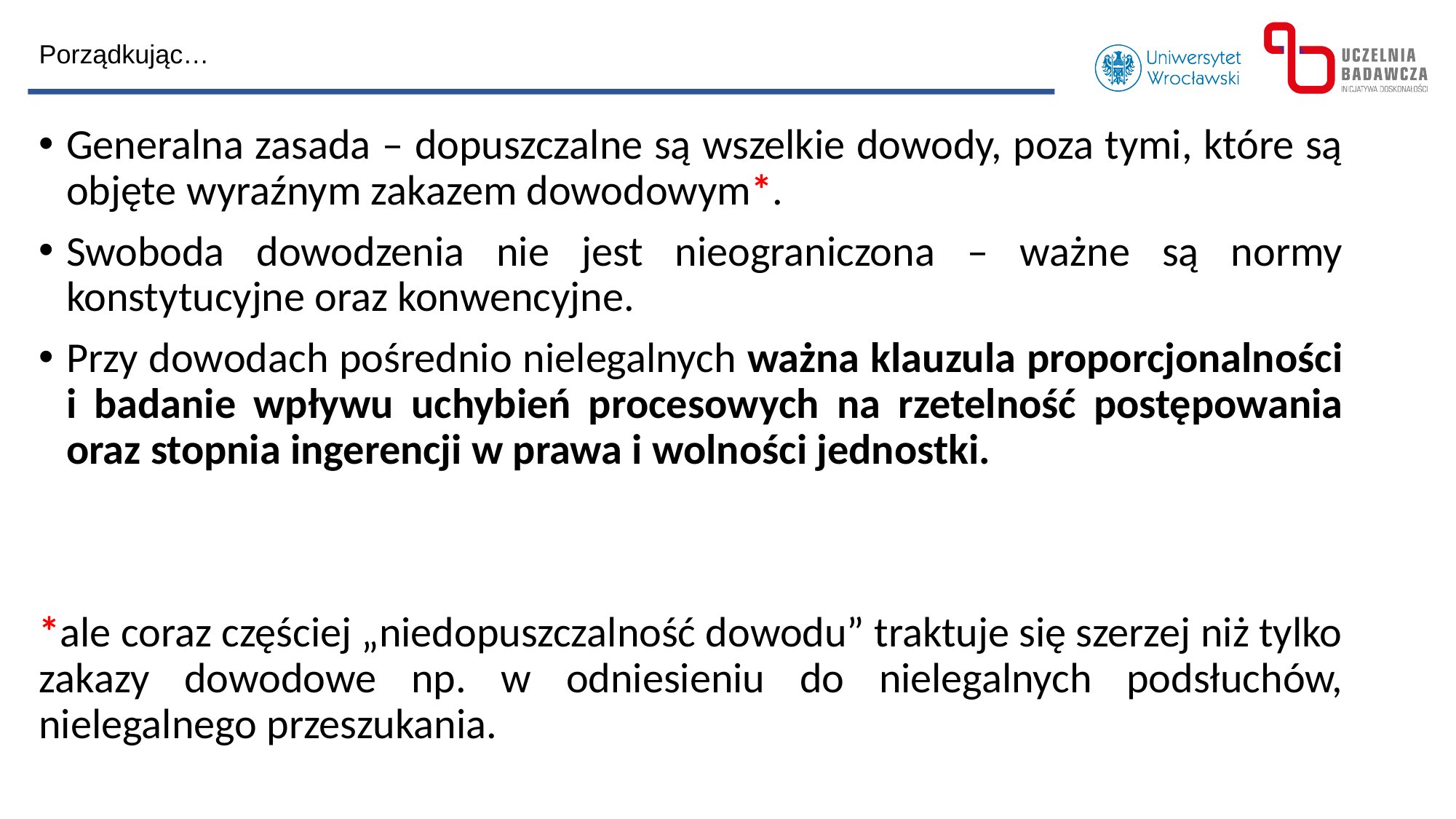

Porządkując…
Generalna zasada – dopuszczalne są wszelkie dowody, poza tymi, które są objęte wyraźnym zakazem dowodowym*.
Swoboda dowodzenia nie jest nieograniczona – ważne są normy konstytucyjne oraz konwencyjne.
Przy dowodach pośrednio nielegalnych ważna klauzula proporcjonalności i badanie wpływu uchybień procesowych na rzetelność postępowania oraz stopnia ingerencji w prawa i wolności jednostki.

*ale coraz częściej „niedopuszczalność dowodu” traktuje się szerzej niż tylko zakazy dowodowe np. w odniesieniu do nielegalnych podsłuchów, nielegalnego przeszukania.